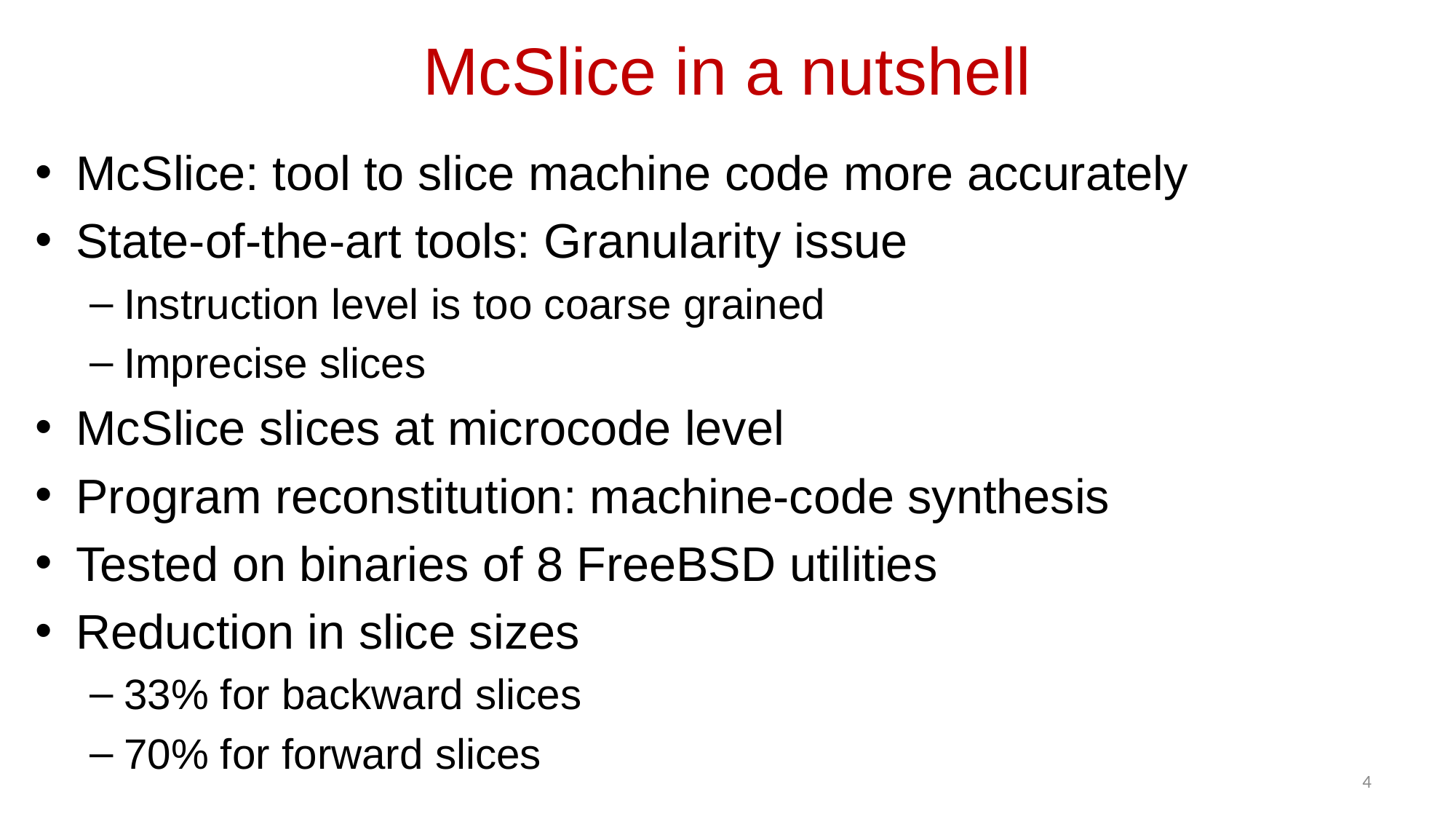

# McSlice in a nutshell
McSlice: tool to slice machine code more accurately
State-of-the-art tools: Granularity issue
Instruction level is too coarse grained
Imprecise slices
McSlice slices at microcode level
Program reconstitution: machine-code synthesis
Tested on binaries of 8 FreeBSD utilities
Reduction in slice sizes
33% for backward slices
70% for forward slices
4